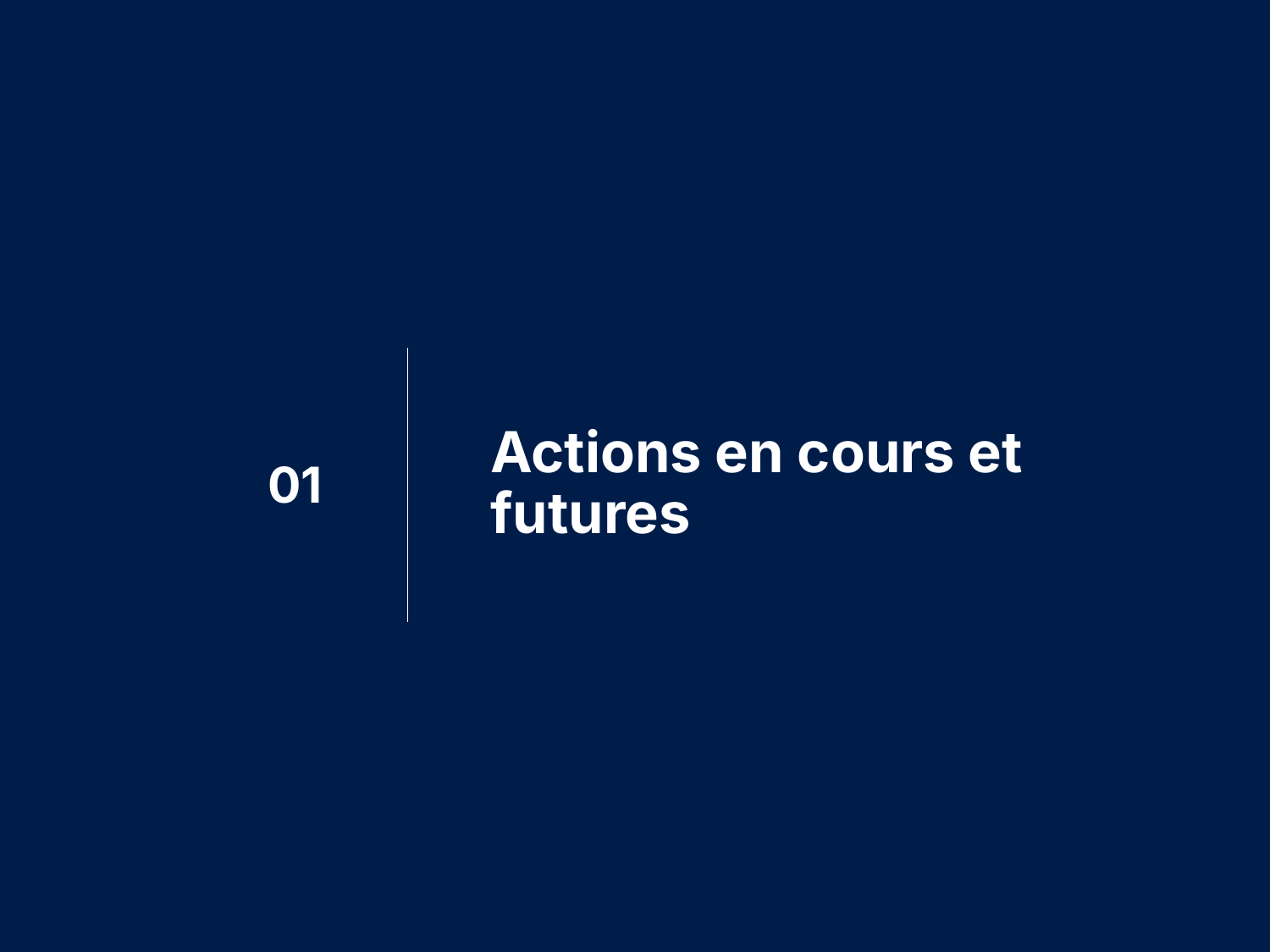

# Actions en cours et futures
01